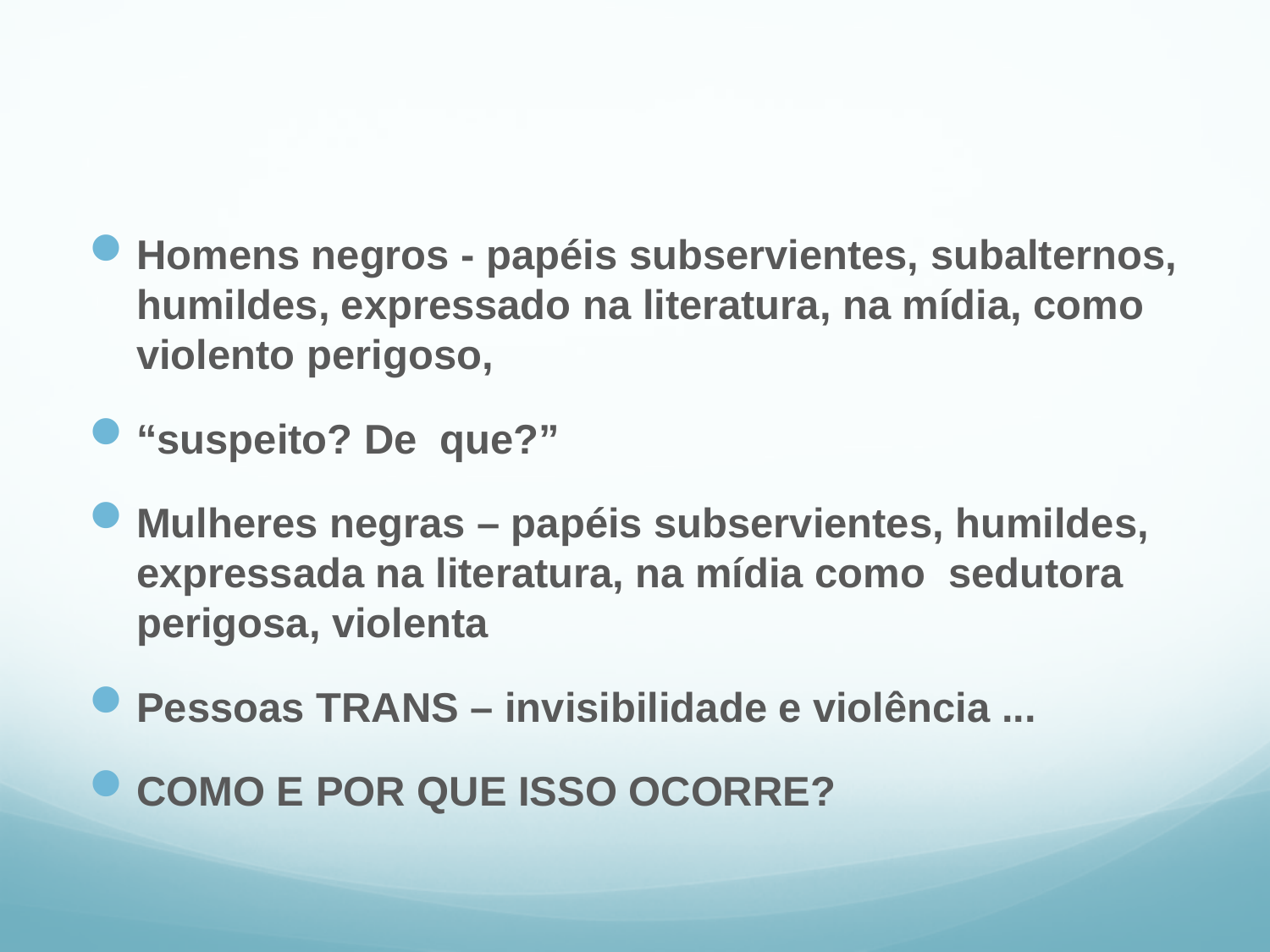

#
Homens negros - papéis subservientes, subalternos, humildes, expressado na literatura, na mídia, como violento perigoso,
“suspeito? De  que?”
Mulheres negras – papéis subservientes, humildes, expressada na literatura, na mídia como  sedutora perigosa, violenta
Pessoas TRANS – invisibilidade e violência ...
COMO E POR QUE ISSO OCORRE?